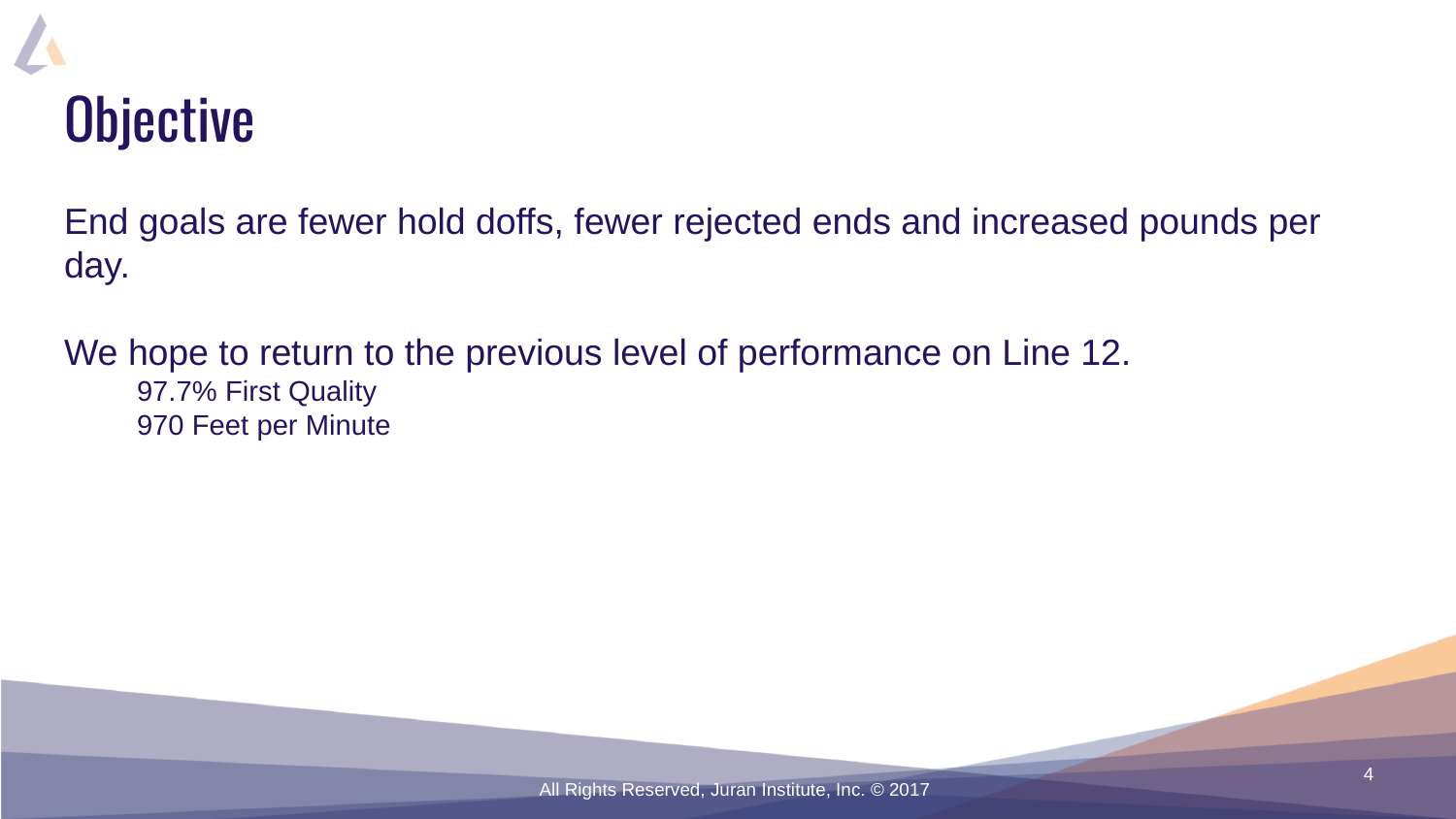

# Objective
End goals are fewer hold doffs, fewer rejected ends and increased pounds per day.

We hope to return to the previous level of performance on Line 12.
97.7% First Quality
970 Feet per Minute